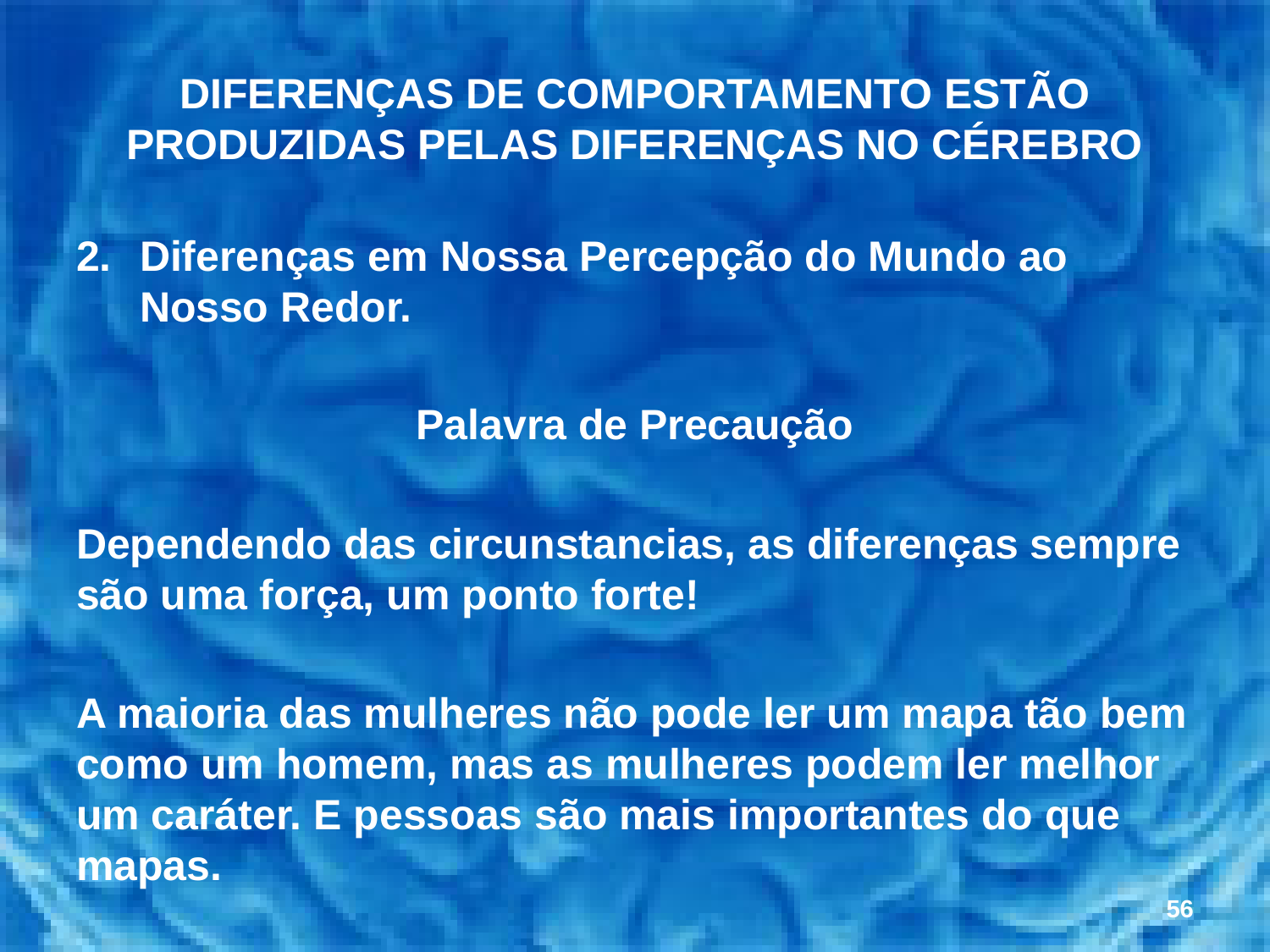

# DIFERENÇAS DE COMPORTAMENTO ESTÃO PRODUZIDAS PELAS DIFERENÇAS NO CÉREBRO
2.	Diferenças em Nossa Percepção do Mundo ao Nosso Redor.

Palavra de Precaução

Dependendo das circunstancias, as diferenças sempre são uma força, um ponto forte!

A maioria das mulheres não pode ler um mapa tão bem como um homem, mas as mulheres podem ler melhor um caráter. E pessoas são mais importantes do que mapas.

56